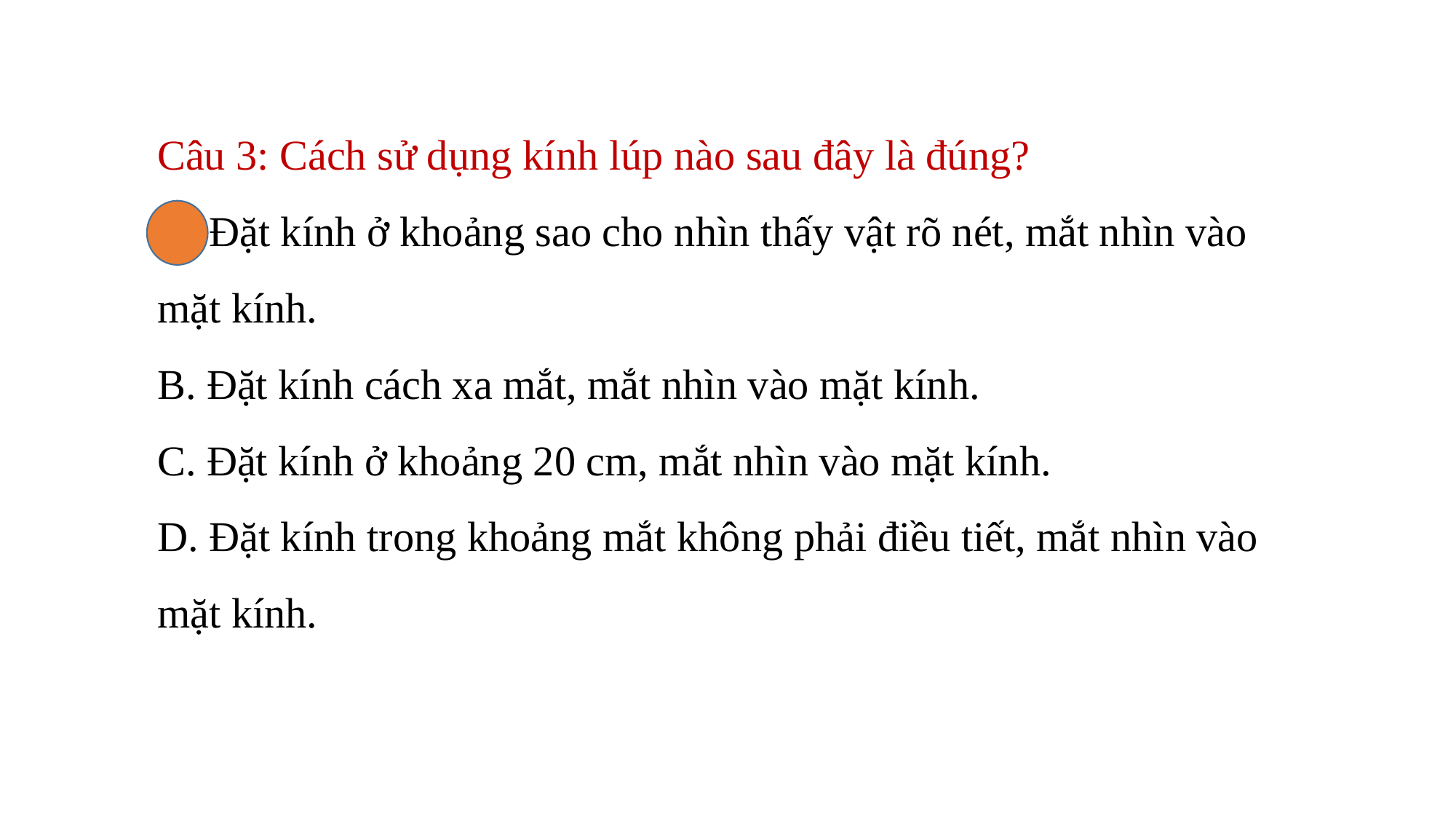

Câu 3: Cách sử dụng kính lúp nào sau đây là đúng?
A. Đặt kính ở khoảng sao cho nhìn thấy vật rõ nét, mắt nhìn vào mặt kính.
B. Đặt kính cách xa mắt, mắt nhìn vào mặt kính.
C. Đặt kính ở khoảng 20 cm, mắt nhìn vào mặt kính.
D. Đặt kính trong khoảng mắt không phải điều tiết, mắt nhìn vào mặt kính.